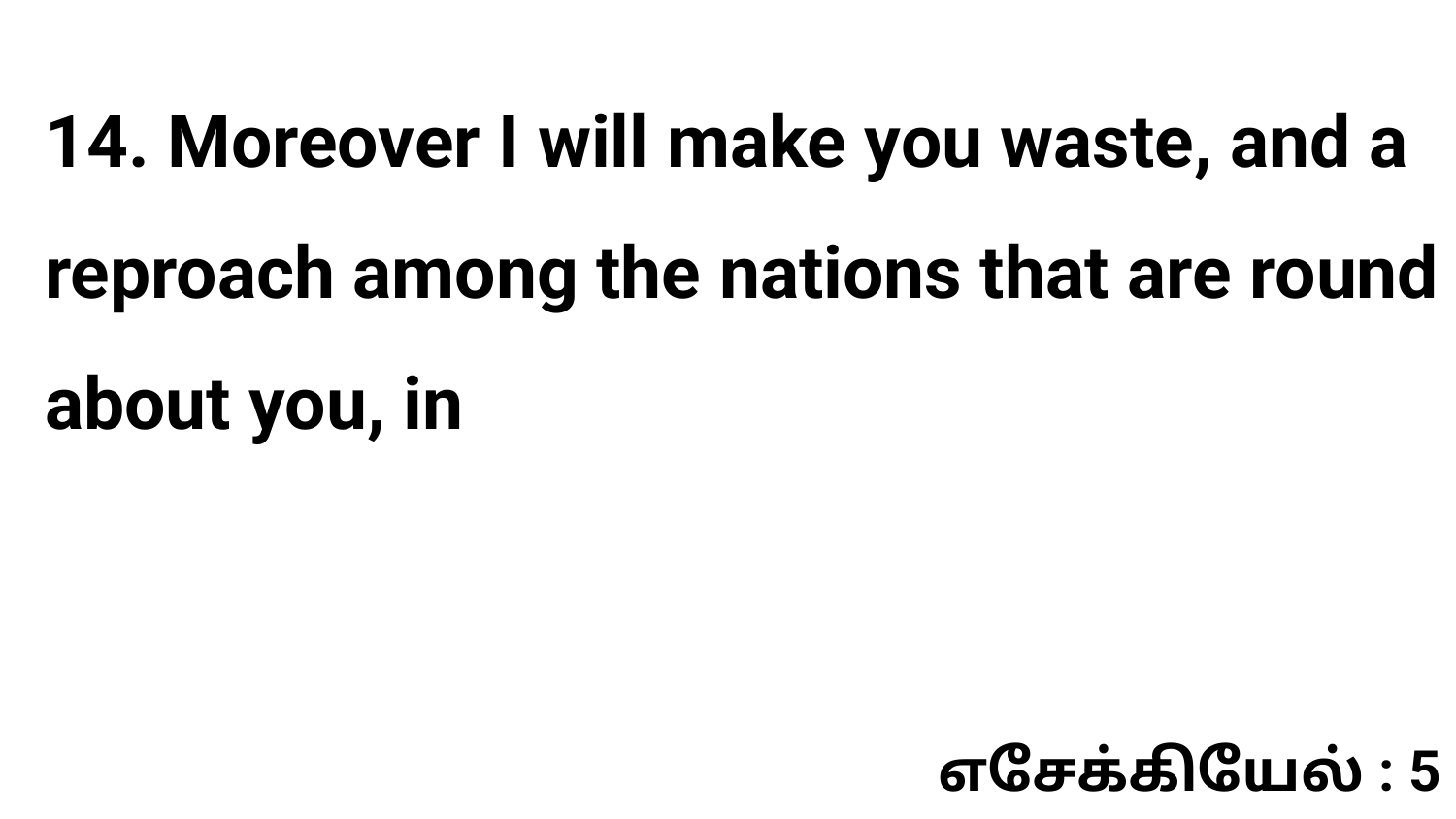

14. Moreover I will make you waste, and a reproach among the nations that are round about you, in
எசேக்கியேல் : 5